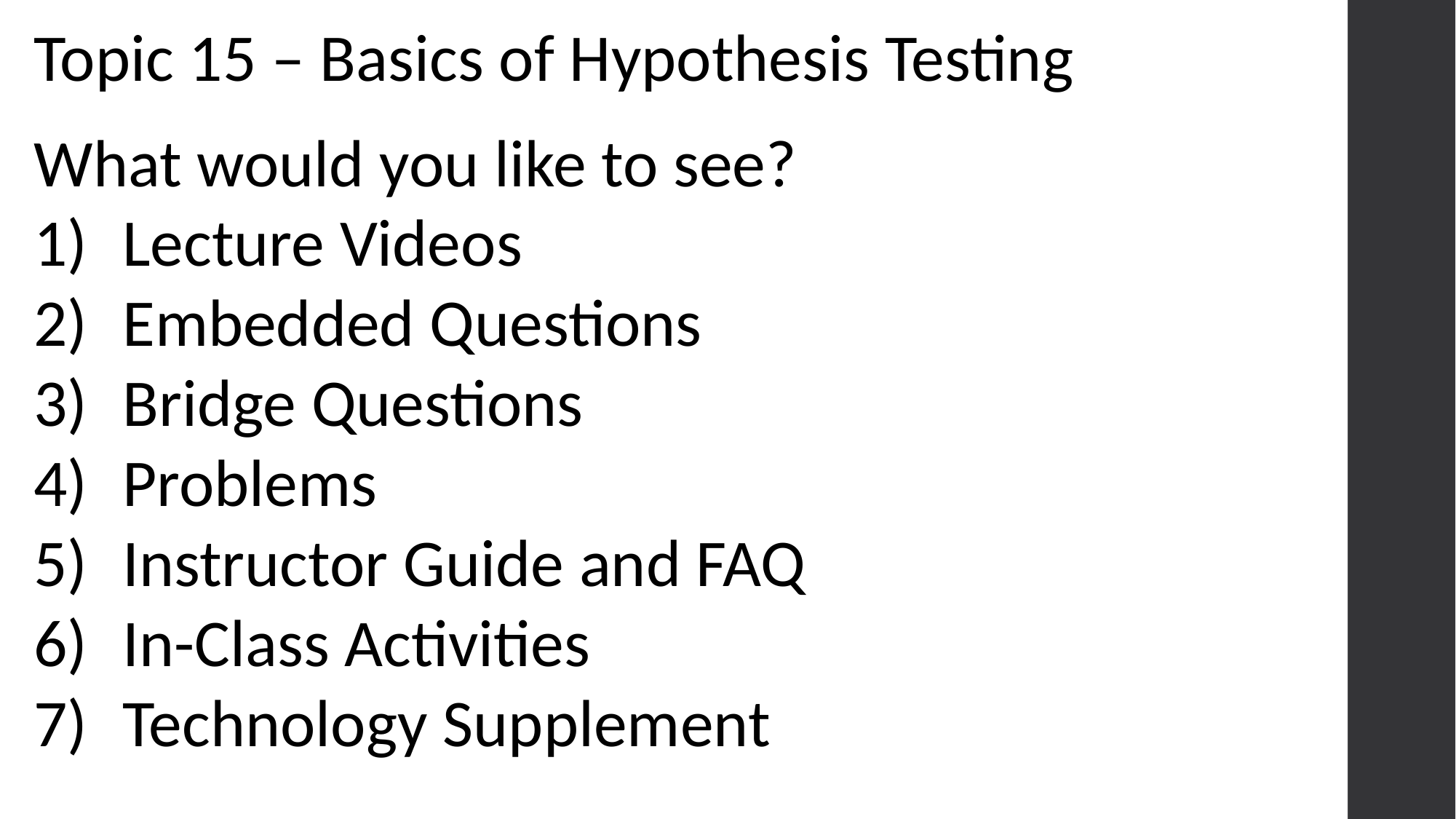

Topic 15 – Basics of Hypothesis Testing

What would you like to see?
Lecture Videos
Embedded Questions
Bridge Questions
Problems
Instructor Guide and FAQ
In-Class Activities
Technology Supplement